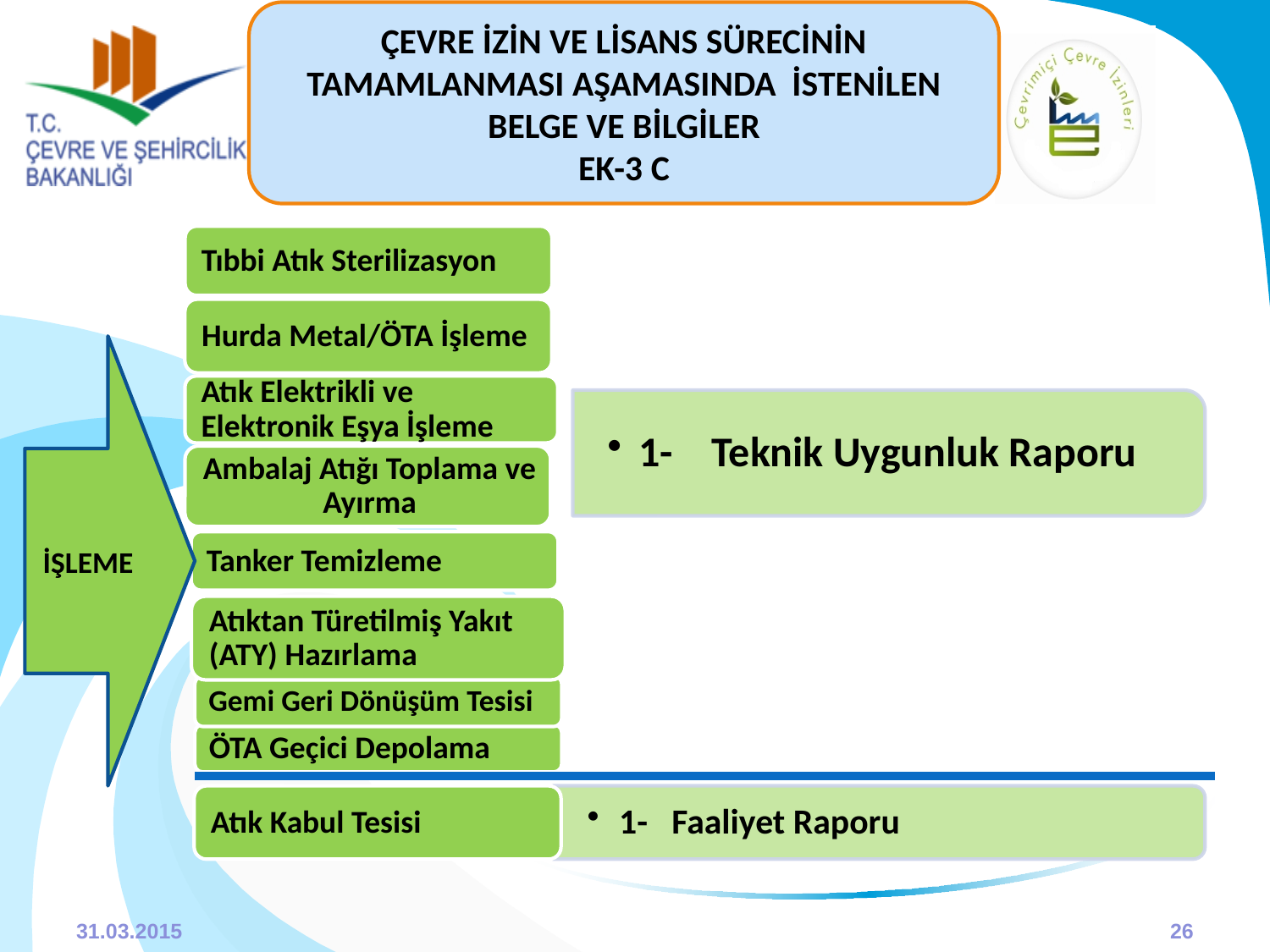

ÇEVRE İZİN VE LİSANS SÜRECİNİN TAMAMLANMASI AŞAMASINDA  İSTENİLEN BELGE VE BİLGİLER
EK-3 C
Tıbbi Atık Sterilizasyon
1-    Teknik Uygunluk Raporu
Hurda Metal/ÖTA İşleme
Ambalaj Atığı Toplama ve Ayırma
Tanker Temizleme
ÖTA Geçici Depolama
1-   Faaliyet Raporu
Atık Kabul Tesisi
Atık Elektrikli ve Elektronik Eşya İşleme
Gemi Geri Dönüşüm Tesisi
Atıktan Türetilmiş Yakıt (ATY) Hazırlama
İŞLEME
31.03.2015
26